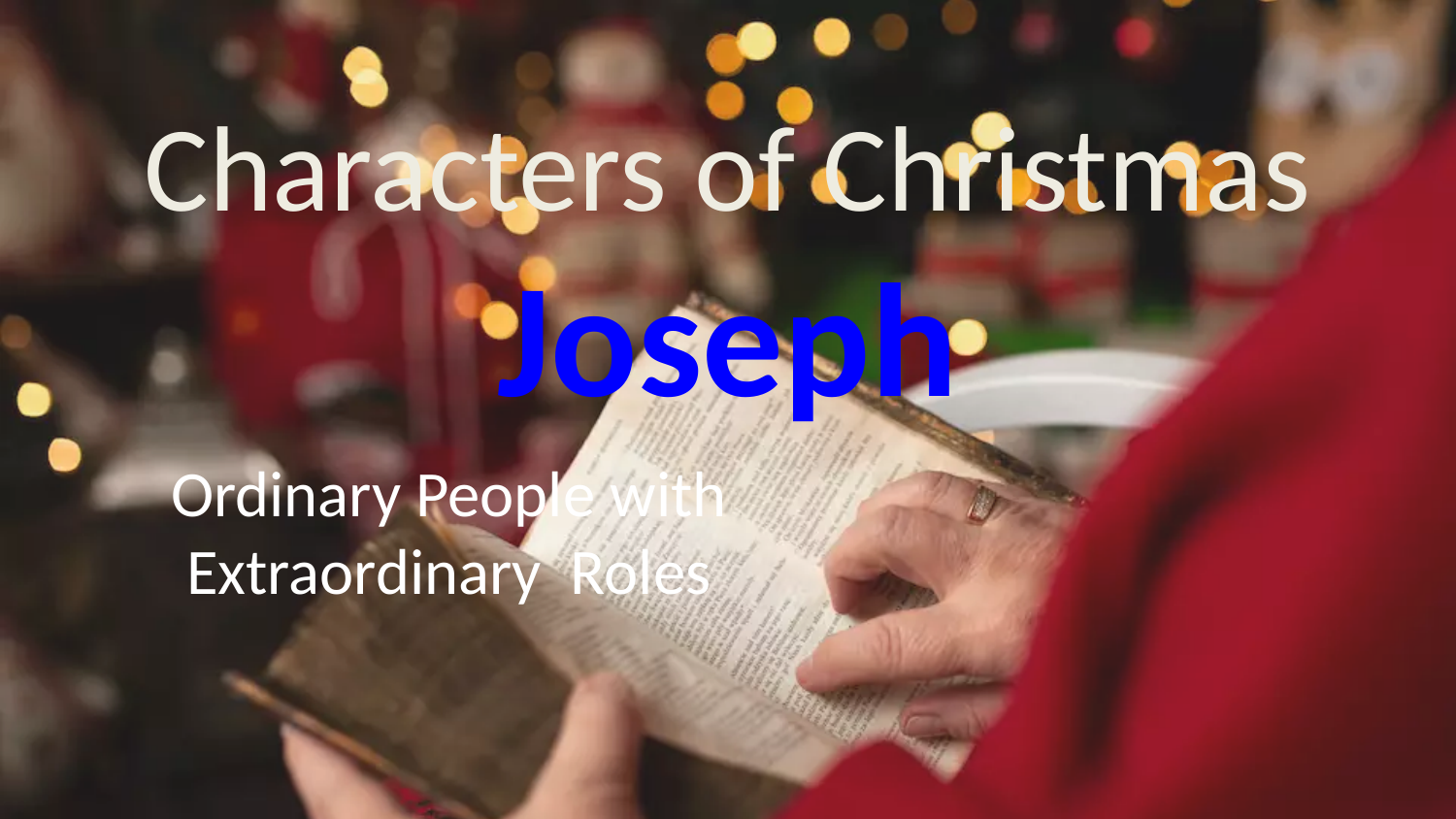

# Characters of Christmas Joseph
Ordinary People with Extraordinary  Roles